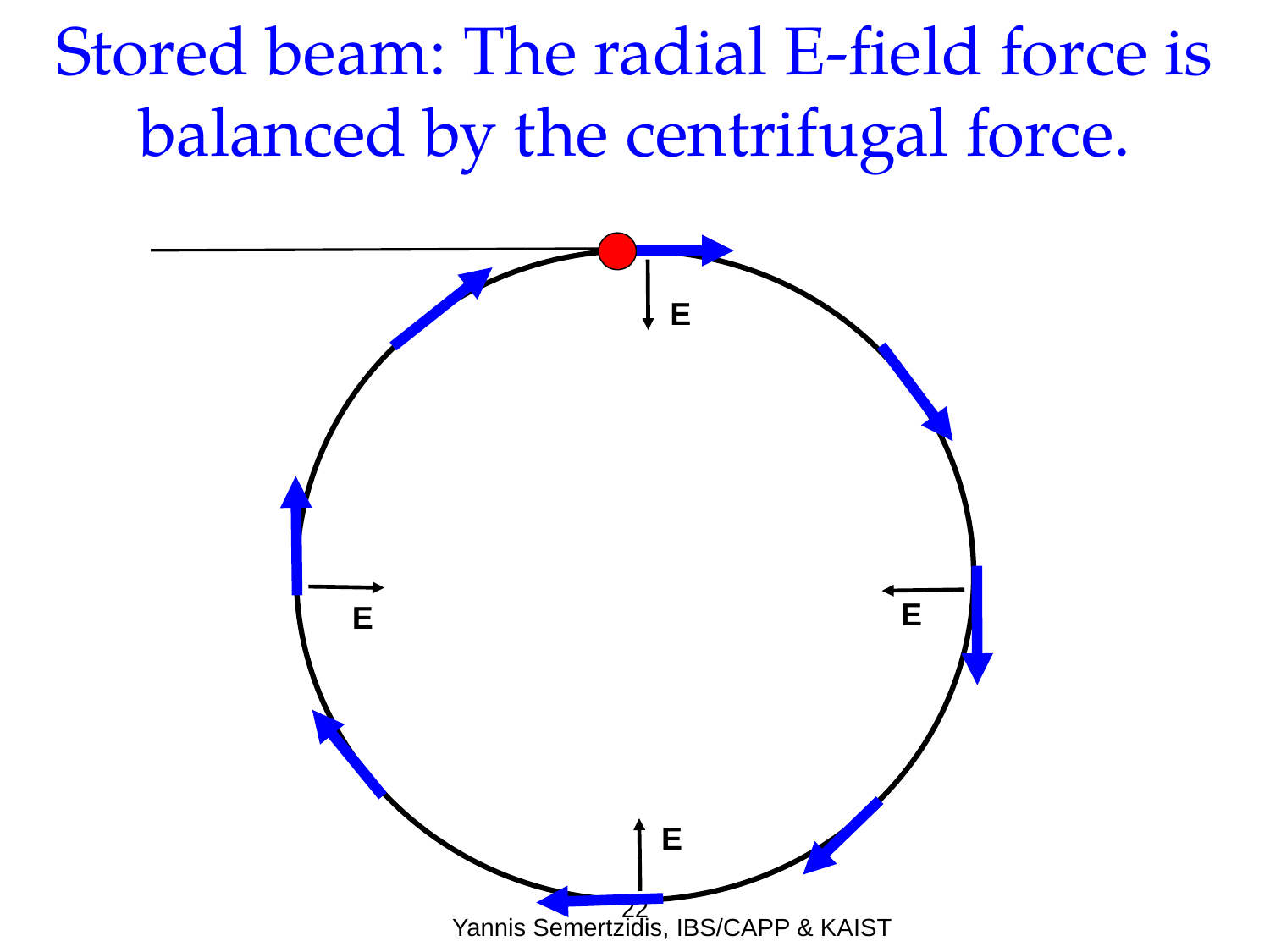

Stored beam: The radial E-field force is balanced by the centrifugal force.

E

E

E
E

22

Yannis Semertzidis, IBS/CAPP & KAIST